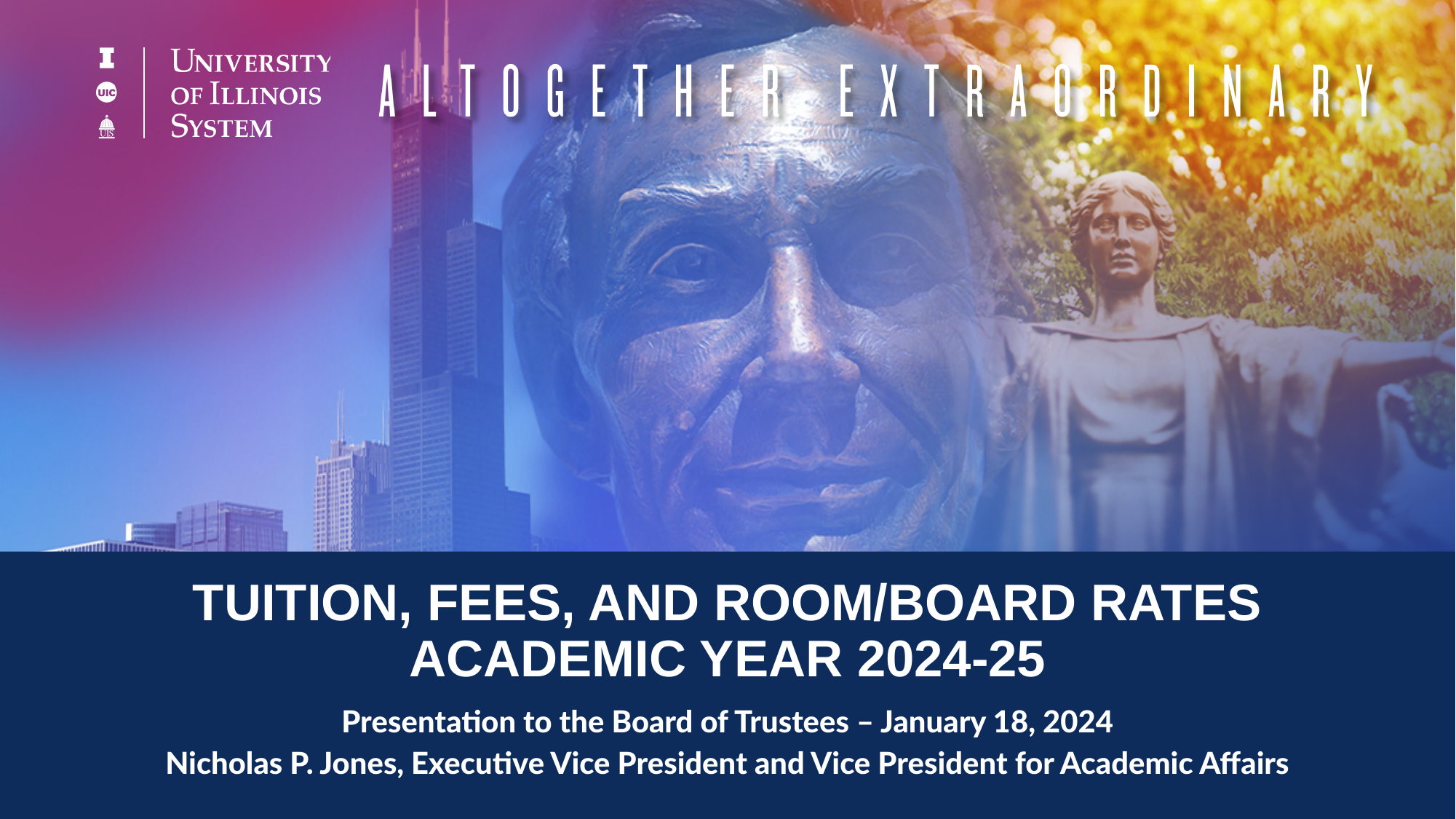

# TUITION, FEES, AND ROOM/BOARD RATES ACADEMIC YEAR 2024-25
Presentation to the Board of Trustees – January 18, 2024
Nicholas P. Jones, Executive Vice President and Vice President for Academic Affairs